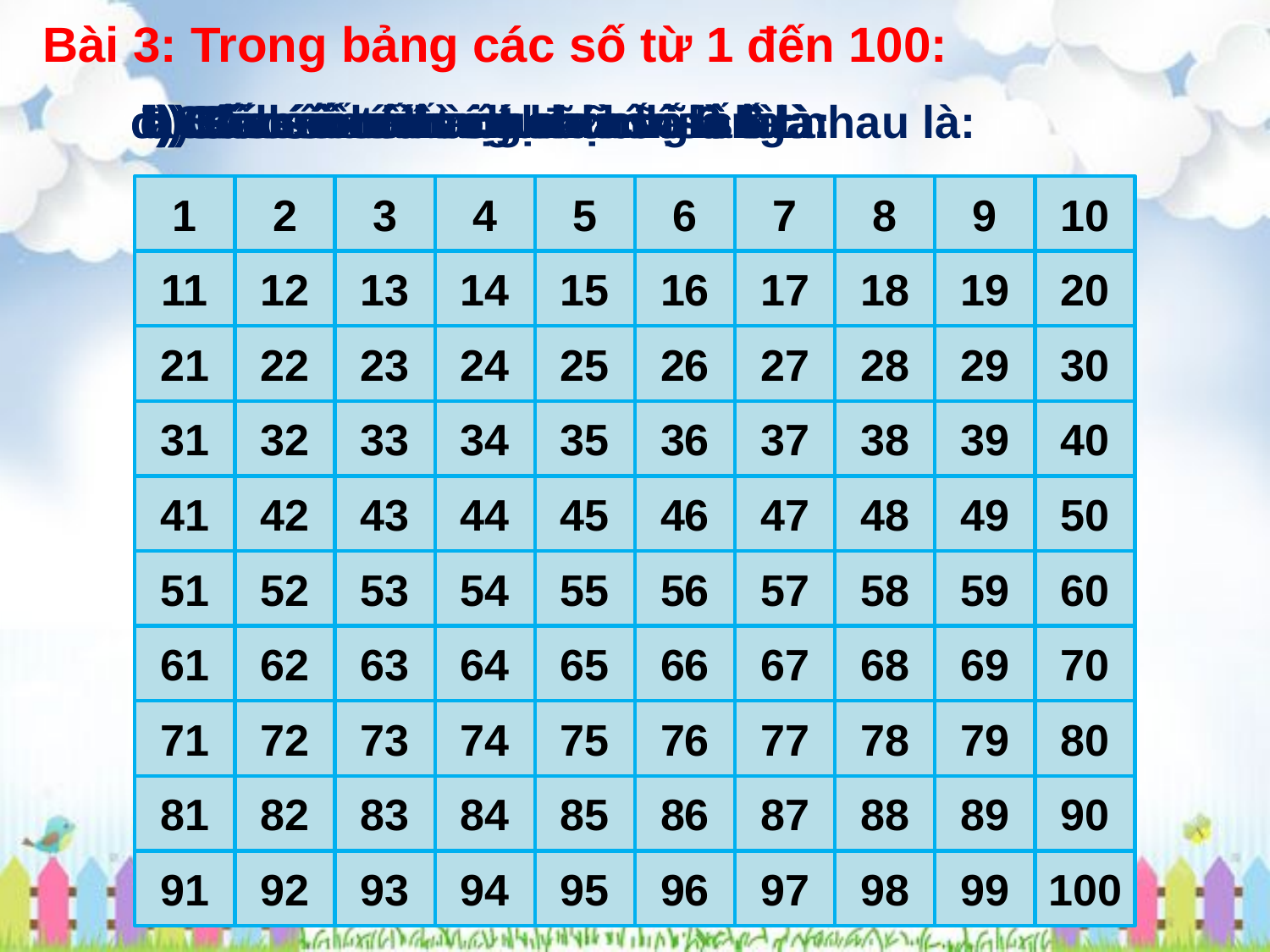

Bài 3: Trong bảng các số từ 1 đến 100:
c) Số bé nhất có hai chữ số là:
đ) Các số có hai chữ số giống nhau là:
d) Số lớn nhất có hai chữ số là:
b) Các số tròn chục là:
a) Các số có một chữ số là:
 Các số có hàng chục là 3 là:
 Các số có hàng đơn vị là 6 là:
1
3
5
7
9
2
4
6
8
10
11
13
15
17
19
12
14
16
18
20
21
23
25
27
29
22
24
26
28
30
31
33
35
37
39
32
34
36
38
40
41
43
45
47
49
42
44
46
48
50
51
53
55
57
59
52
54
56
58
60
61
63
65
67
69
62
64
66
68
70
71
73
75
77
79
72
74
76
78
80
81
83
85
87
89
82
84
86
88
90
91
93
95
97
99
92
94
96
98
100